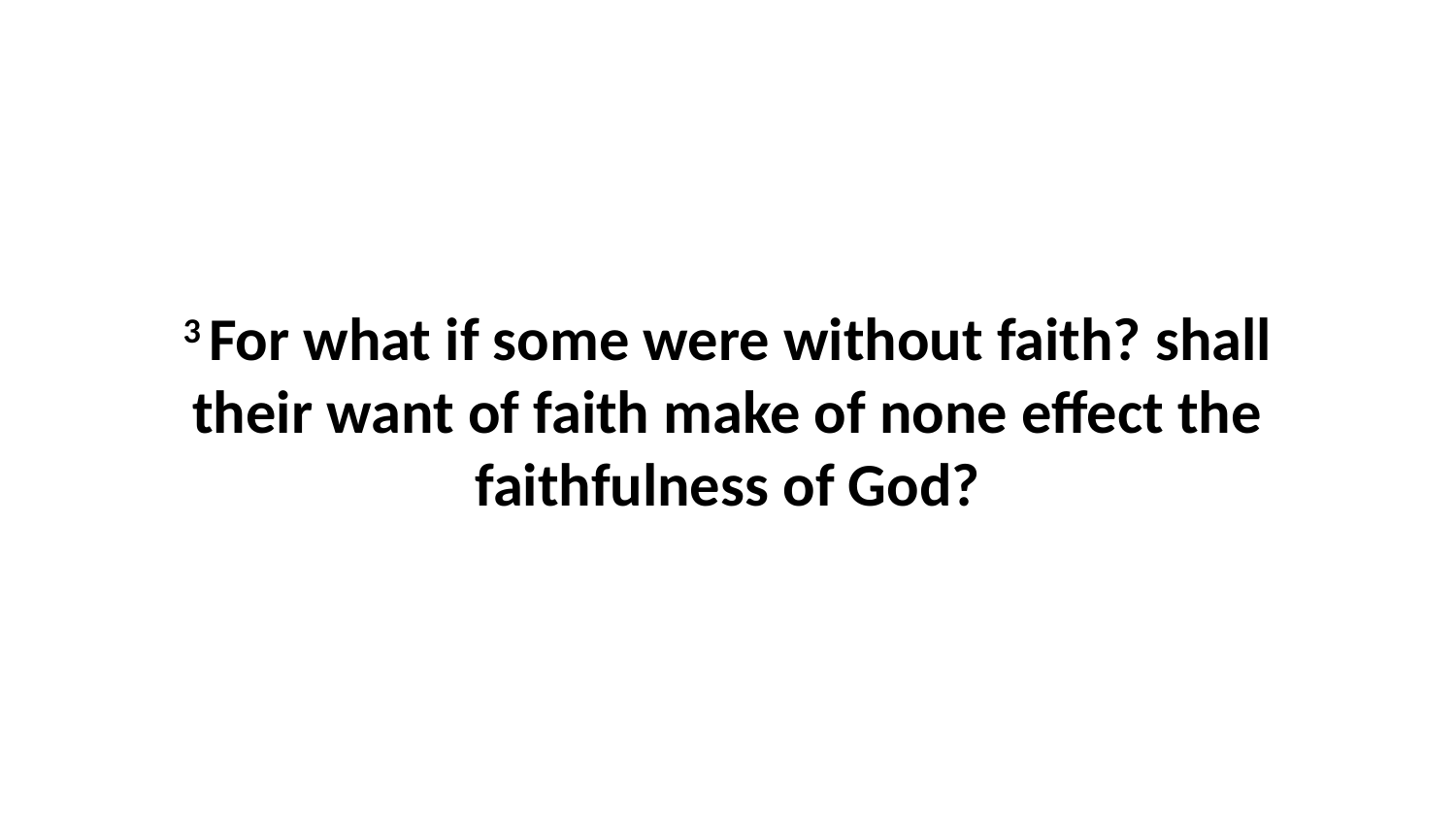

3 For what if some were without faith? shall their want of faith make of none effect the faithfulness of God?